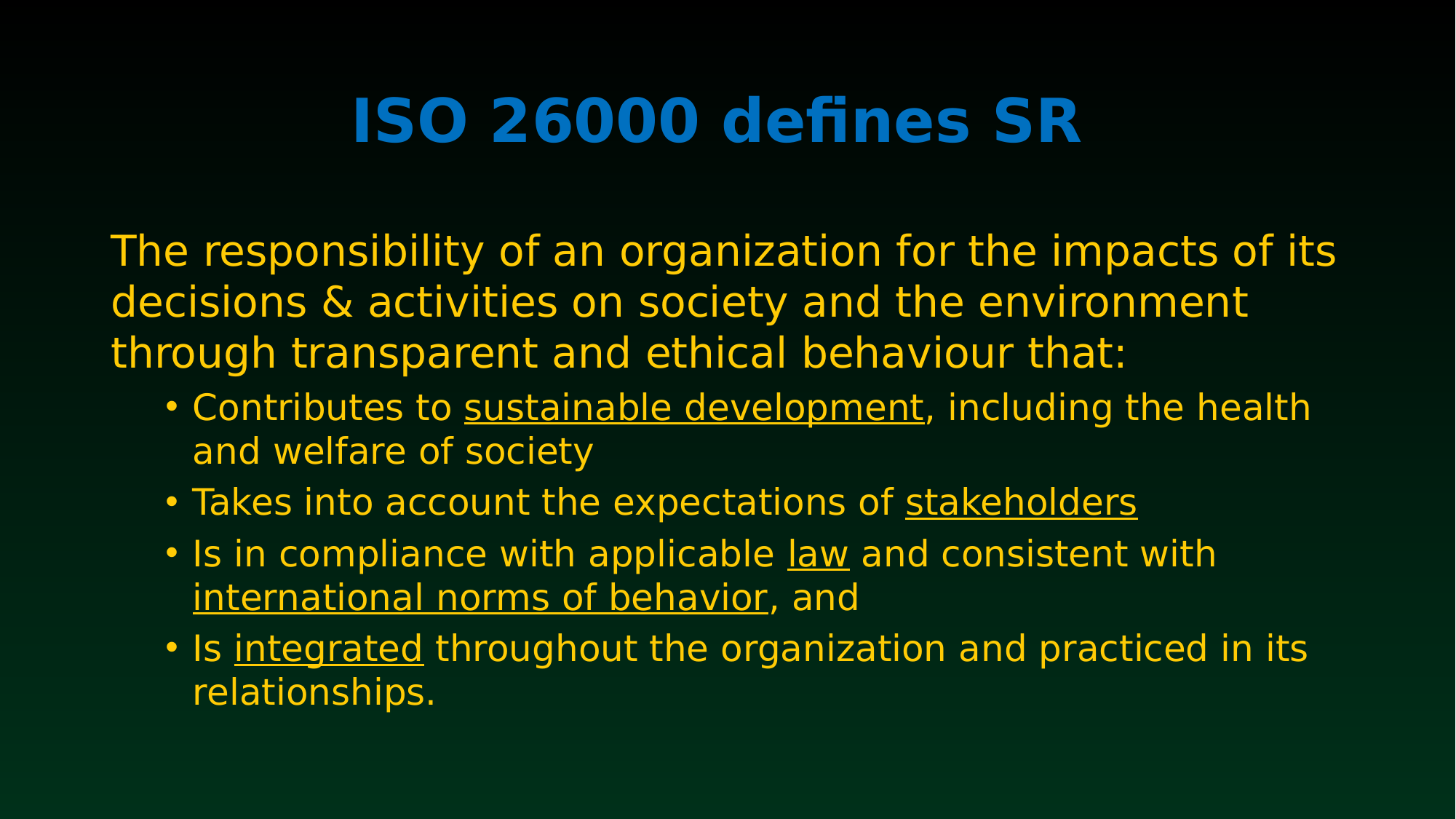

# ISO 26000 defines SR
The responsibility of an organization for the impacts of its decisions & activities on society and the environment through transparent and ethical behaviour that:
Contributes to sustainable development, including the health and welfare of society
Takes into account the expectations of stakeholders
Is in compliance with applicable law and consistent with international norms of behavior, and
Is integrated throughout the organization and practiced in its relationships.